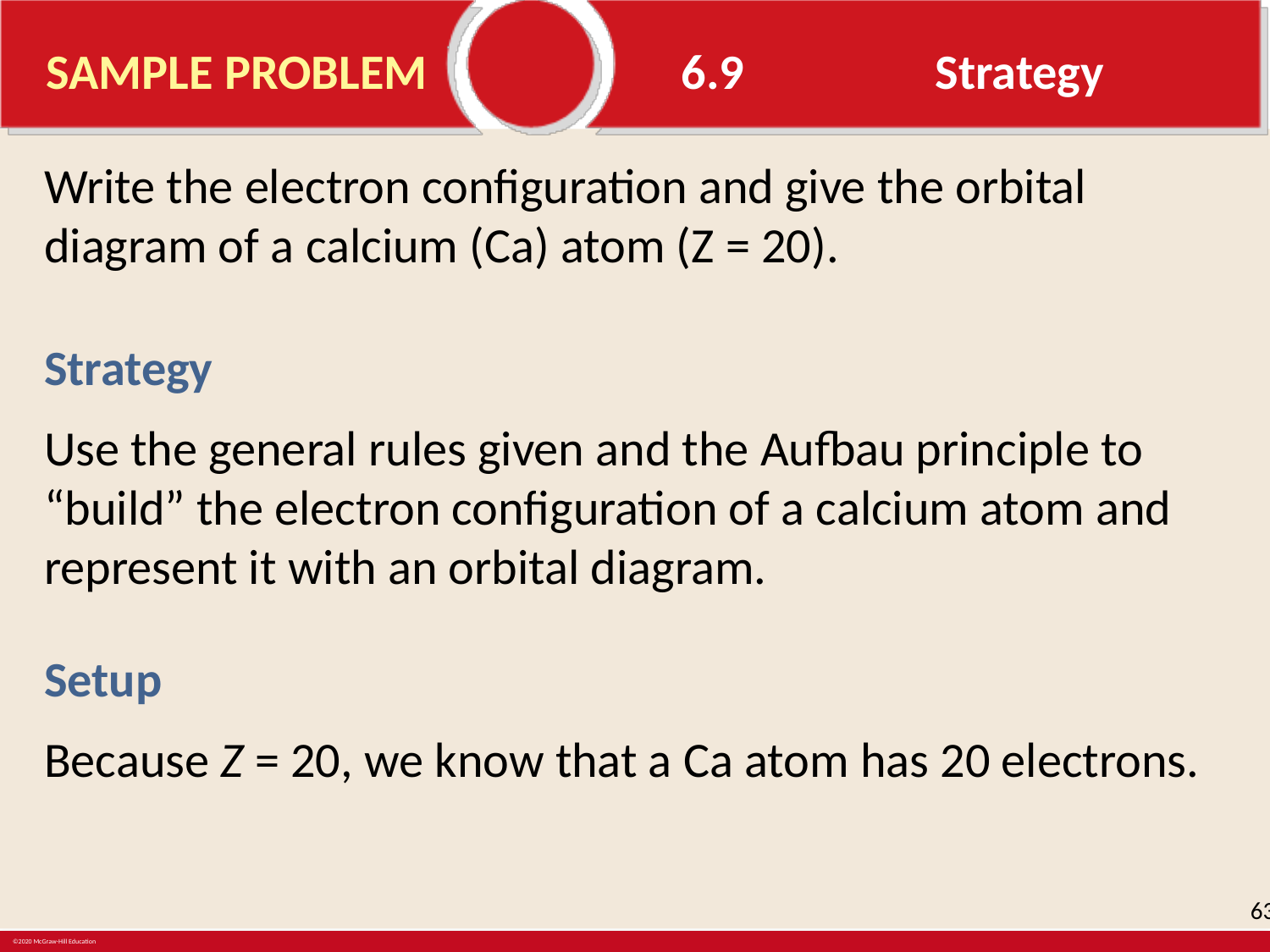

# SAMPLE PROBLEM		6.9		Strategy
Write the electron configuration and give the orbital diagram of a calcium (Ca) atom (Z = 20).
Strategy
Use the general rules given and the Aufbau principle to “build” the electron configuration of a calcium atom and represent it with an orbital diagram.
Setup
Because Z = 20, we know that a Ca atom has 20 electrons.